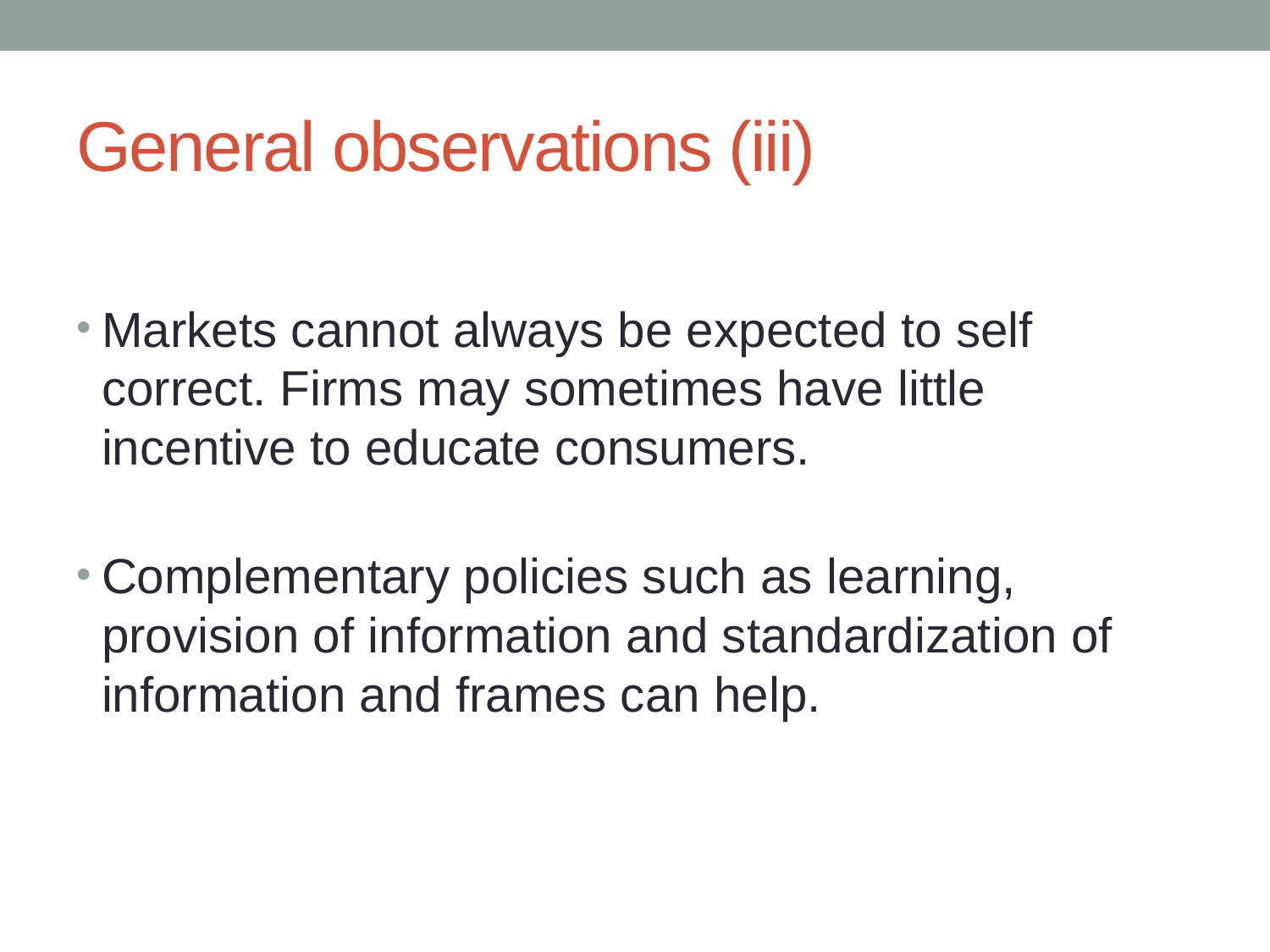

# General observations (iii)

Markets cannot always be expected to self correct. Firms may sometimes have little incentive to educate consumers.

Complementary policies such as learning, provision of information and standardization of information and frames can help.